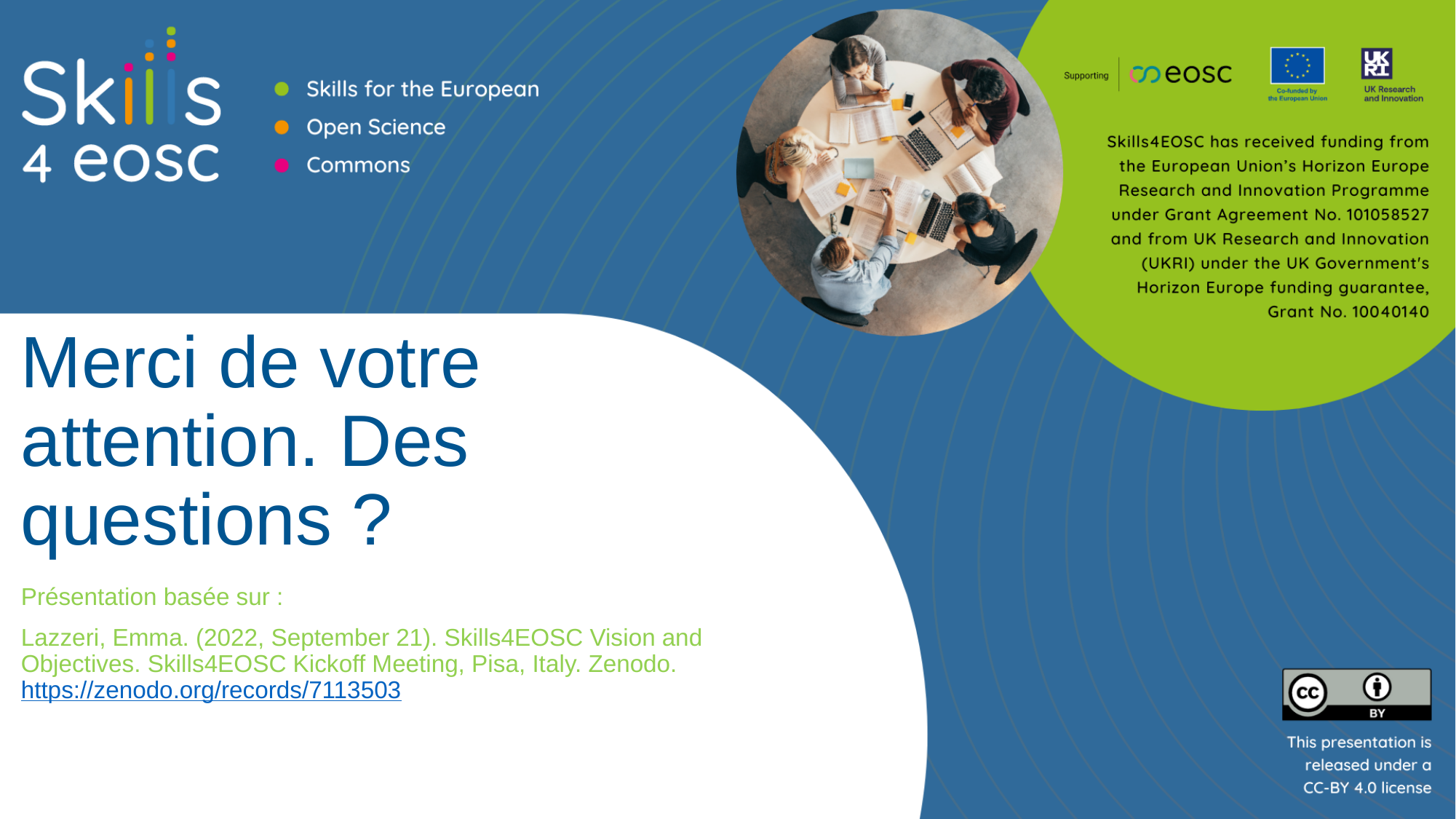

# Merci de votre attention. Des questions ?
Présentation basée sur :
Lazzeri, Emma. (2022, September 21). Skills4EOSC Vision and Objectives. Skills4EOSC Kickoff Meeting, Pisa, Italy. Zenodo. https://zenodo.org/records/7113503